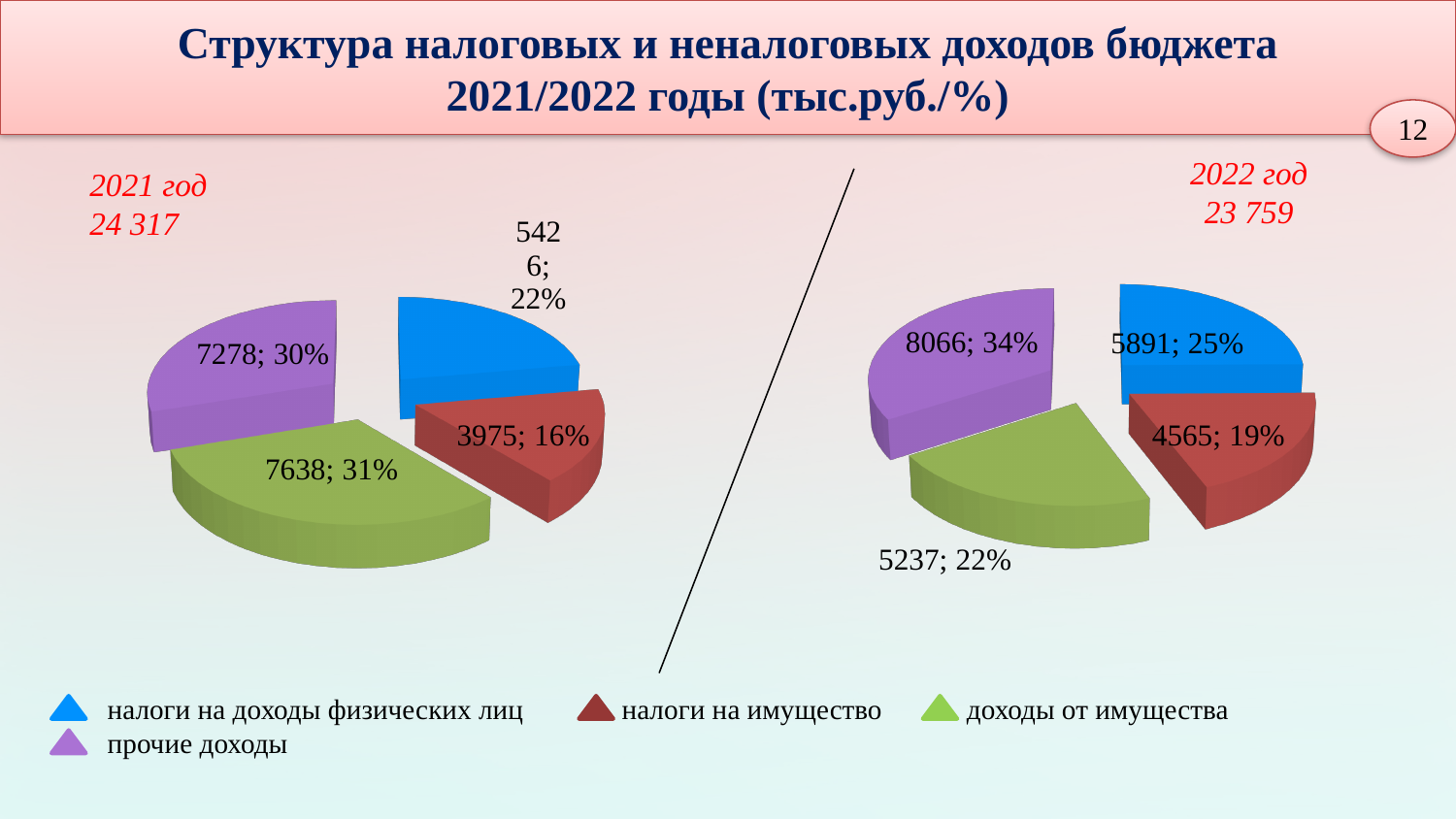

Структура налоговых и неналоговых доходов бюджета
2021/2022 годы (тыс.руб./%)
12
2022 год
23 759
2021 год
24 317

[unsupported chart]

[unsupported chart]

 налоги на доходы физических лиц              налоги на имущество            доходы от имущества
 прочие доходы